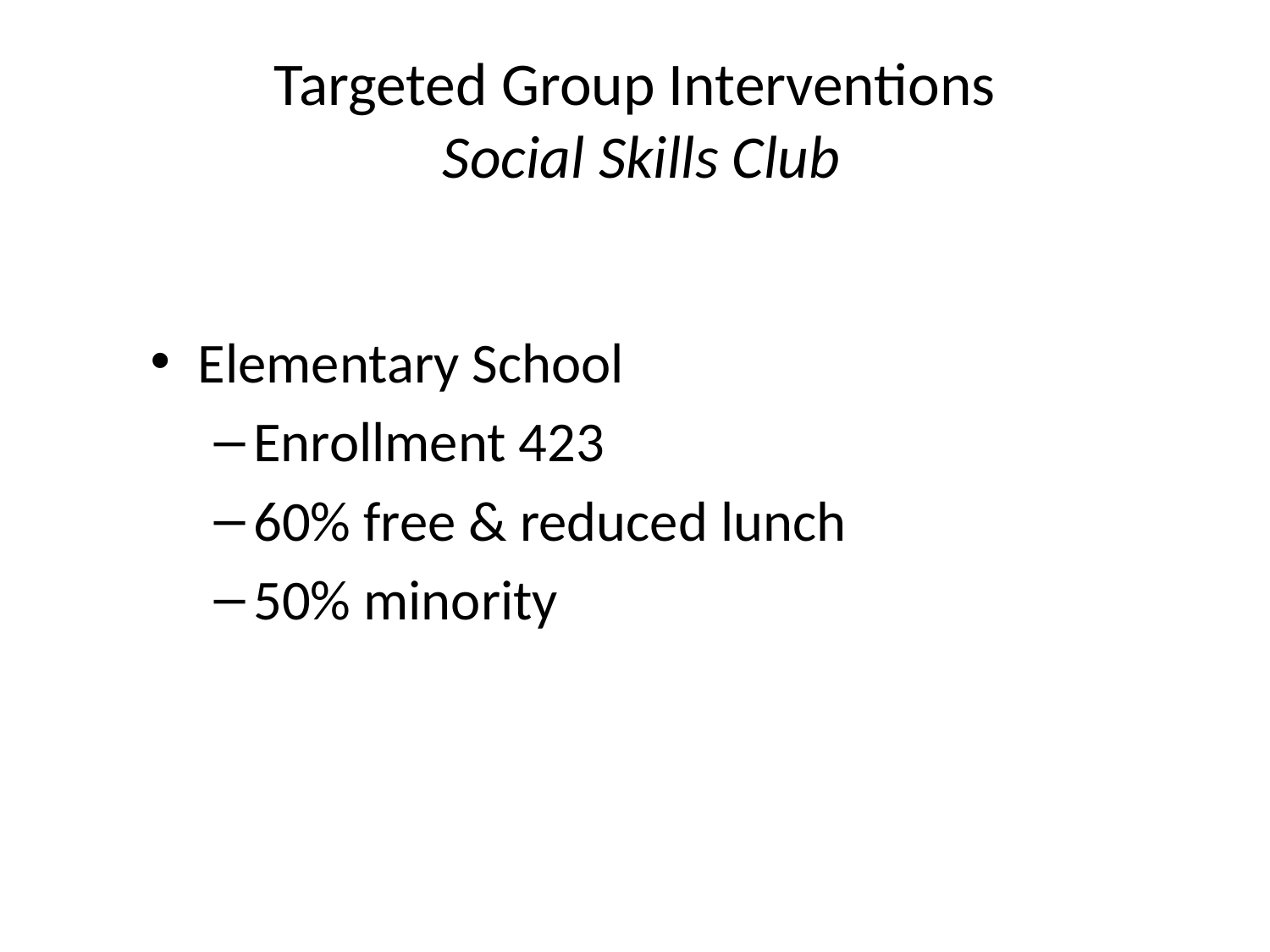

# Targeted Group Interventions Social Skills Club

Elementary School
Enrollment 423
60% free & reduced lunch
50% minority